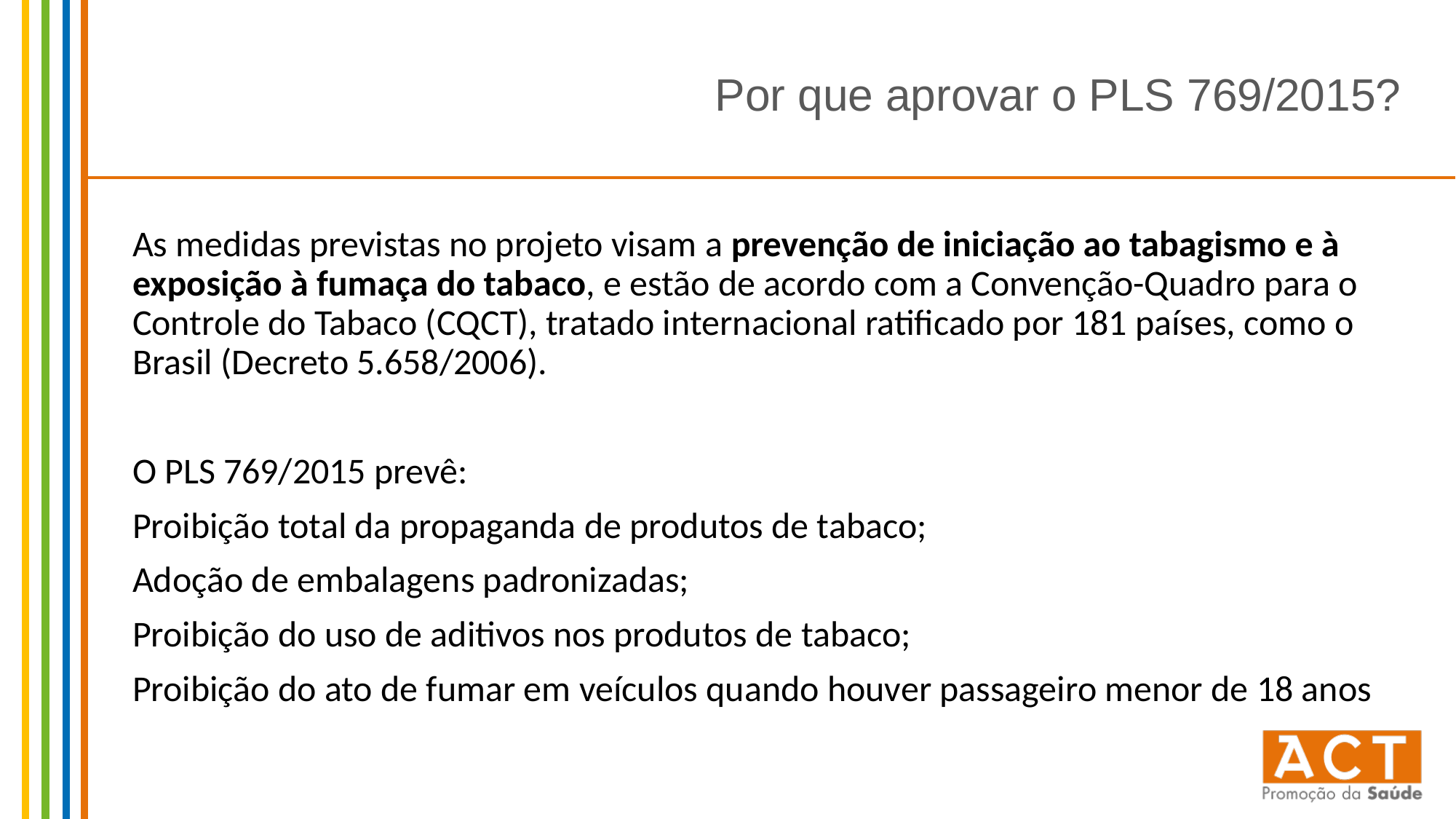

# Por que aprovar o PLS 769/2015?
As medidas previstas no projeto visam a prevenção de iniciação ao tabagismo e à exposição à fumaça do tabaco, e estão de acordo com a Convenção-Quadro para o Controle do Tabaco (CQCT), tratado internacional ratificado por 181 países, como o Brasil (Decreto 5.658/2006).

O PLS 769/2015 prevê:
Proibição total da propaganda de produtos de tabaco;
Adoção de embalagens padronizadas;
Proibição do uso de aditivos nos produtos de tabaco;
Proibição do ato de fumar em veículos quando houver passageiro menor de 18 anos